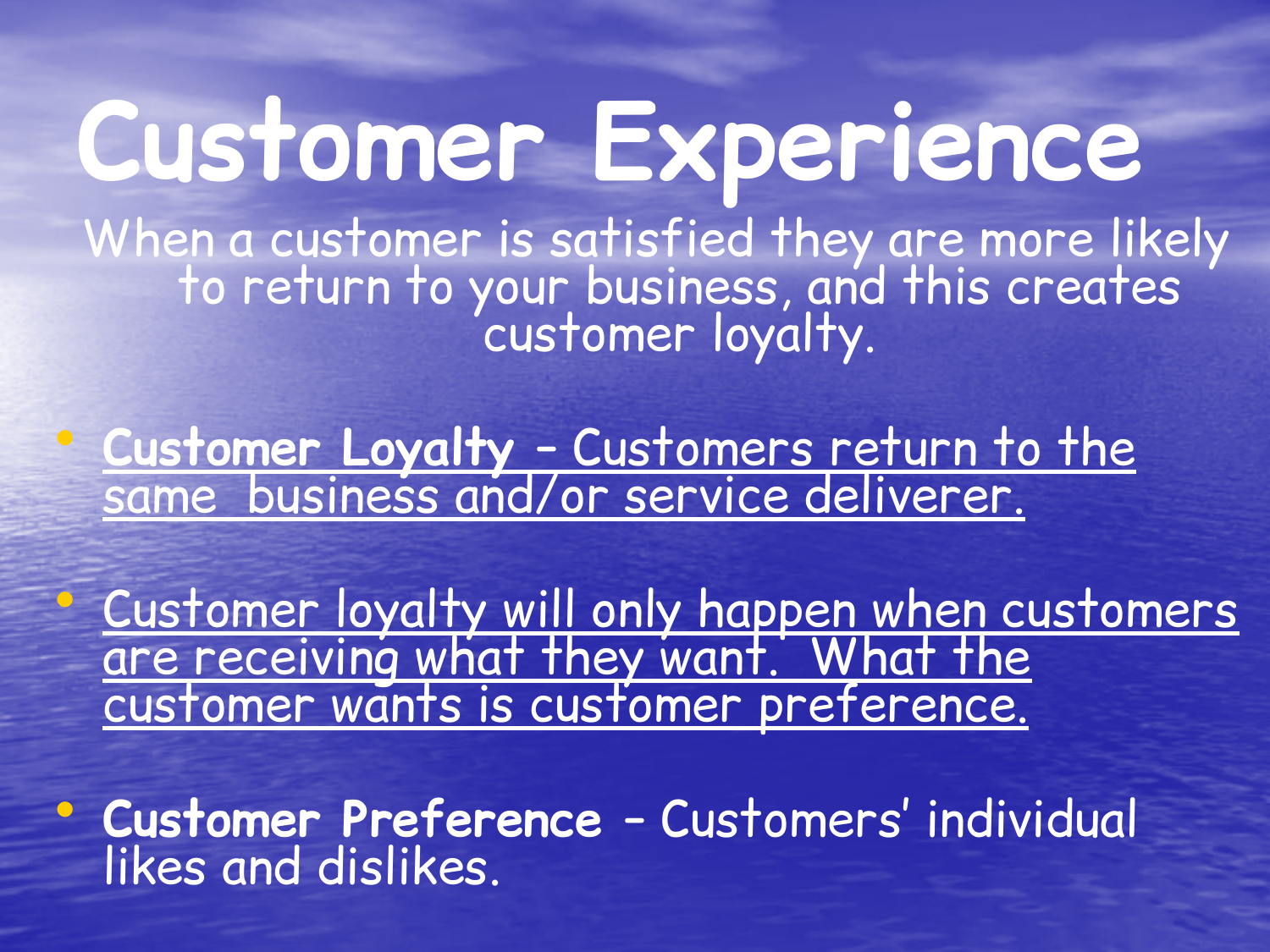

# Customer Experience
When a customer is satisfied they are more likely to return to your business, and this creates customer loyalty.

Customer Loyalty – Customers return to the same  business and/or service deliverer.

Customer loyalty will only happen when customers are receiving what they want.  What the customer wants is customer preference.

Customer Preference – Customers’ individual likes and dislikes.